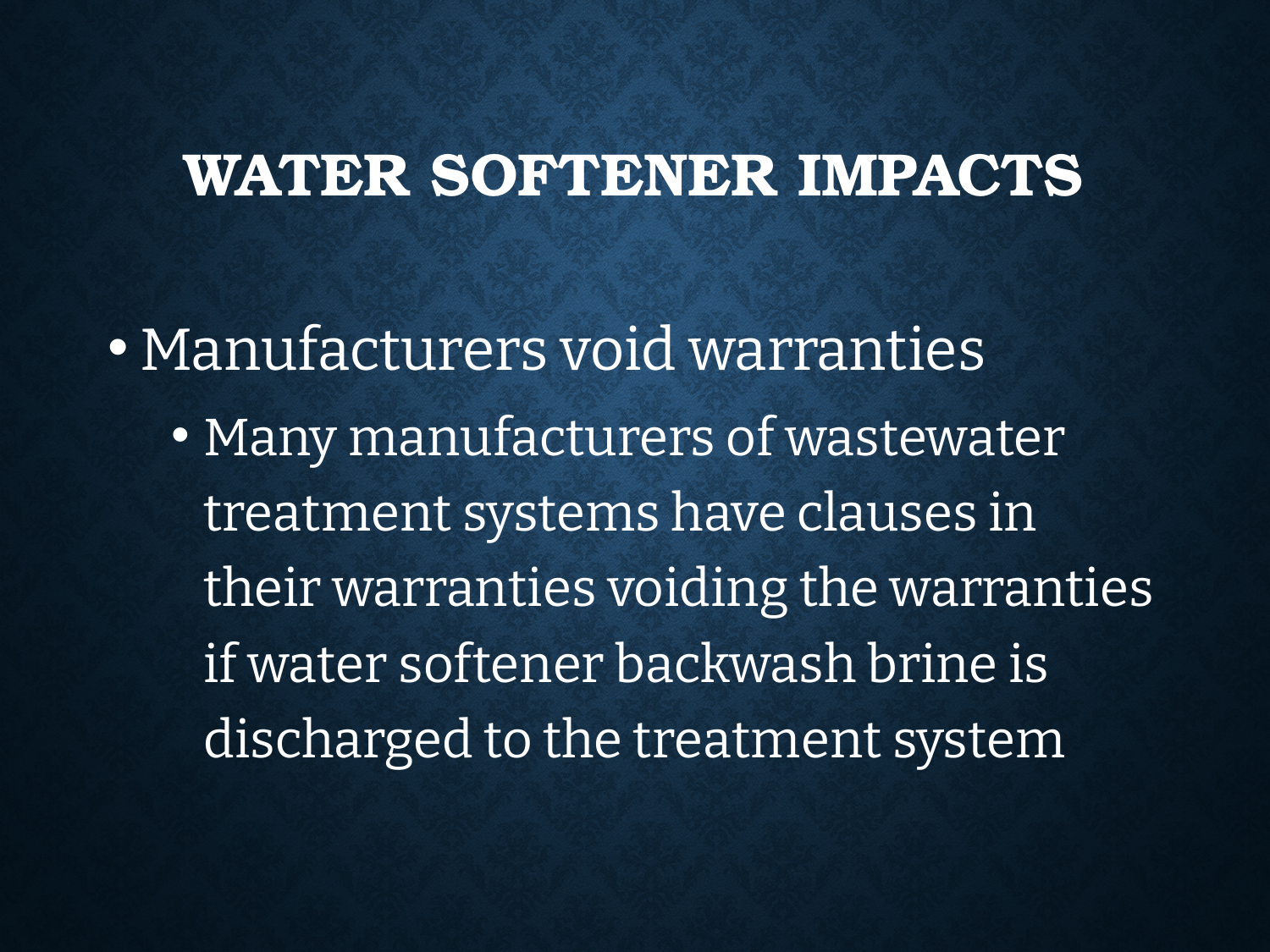

# Water softener impacts
Manufacturers void warranties
Many manufacturers of wastewater treatment systems have clauses in their warranties voiding the warranties if water softener backwash brine is discharged to the treatment system